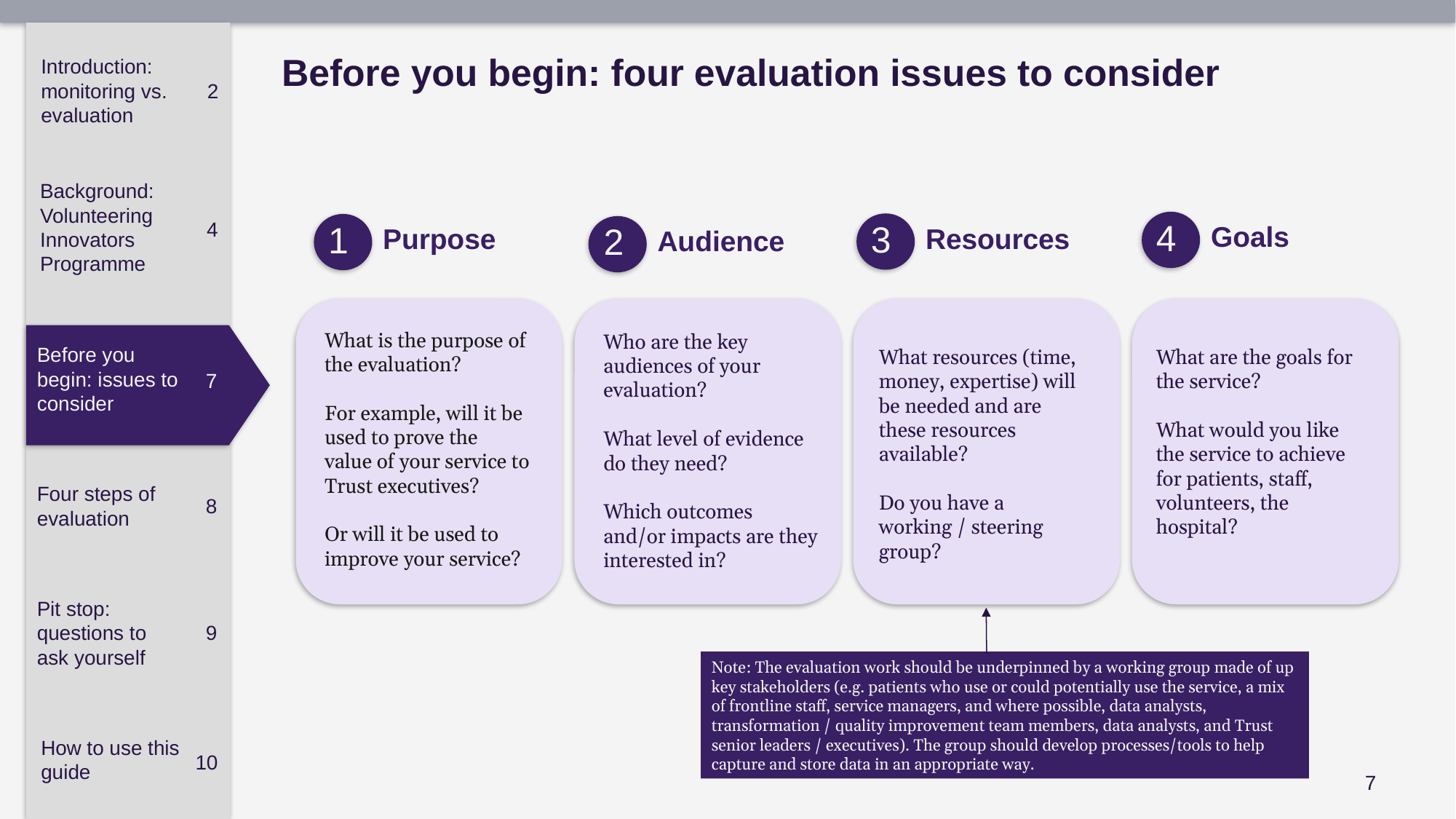

# Before you begin: four evaluation issues to consider
Introduction: monitoring vs. evaluation
2
Background: Volunteering Innovators Programme
Resources
Audience
4

Goals
4
3

Resources
1

Purpose
2

Audience

What is the purpose of the evaluation?

For example, will it be used to prove the value of your service to Trust executives?

Or will it be used to improve your service?
Who are the key audiences of your evaluation?

What level of evidence do they need?

Which outcomes and/or impacts are they interested in?

Before you begin: issues to consider
What resources (time, money, expertise) will be needed and are these resources available?

Do you have a working / steering group?
What are the goals for the service?

What would you like the service to achieve for patients, staff, volunteers, the hospital?
7
Four steps of evaluation
8
Pit stop: questions to ask yourself
9
Note: The evaluation work should be underpinned by a working group made of up key stakeholders (e.g. patients who use or could potentially use the service, a mix of frontline staff, service managers, and where possible, data analysts, transformation / quality improvement team members, data analysts, and Trust senior leaders / executives). The group should develop processes/tools to help capture and store data in an appropriate way.
How to use this guide
10
7